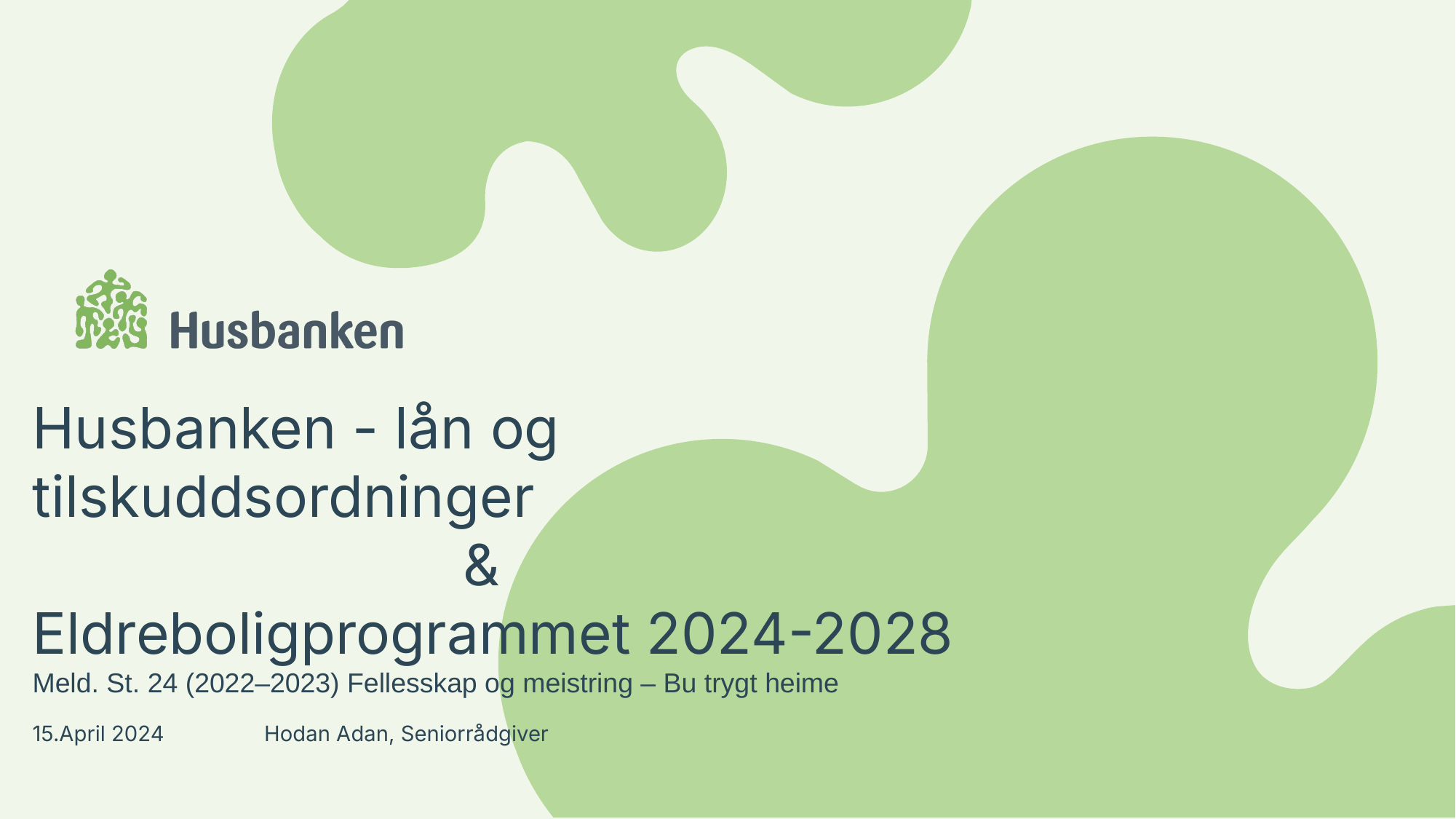

# Husbanken - lån og tilskuddsordninger & Eldreboligprogrammet 2024-2028 Meld. St. 24 (2022–2023) Fellesskap og meistring – Bu trygt heime
Hodan Adan, Seniorrådgiver
15.April 2024